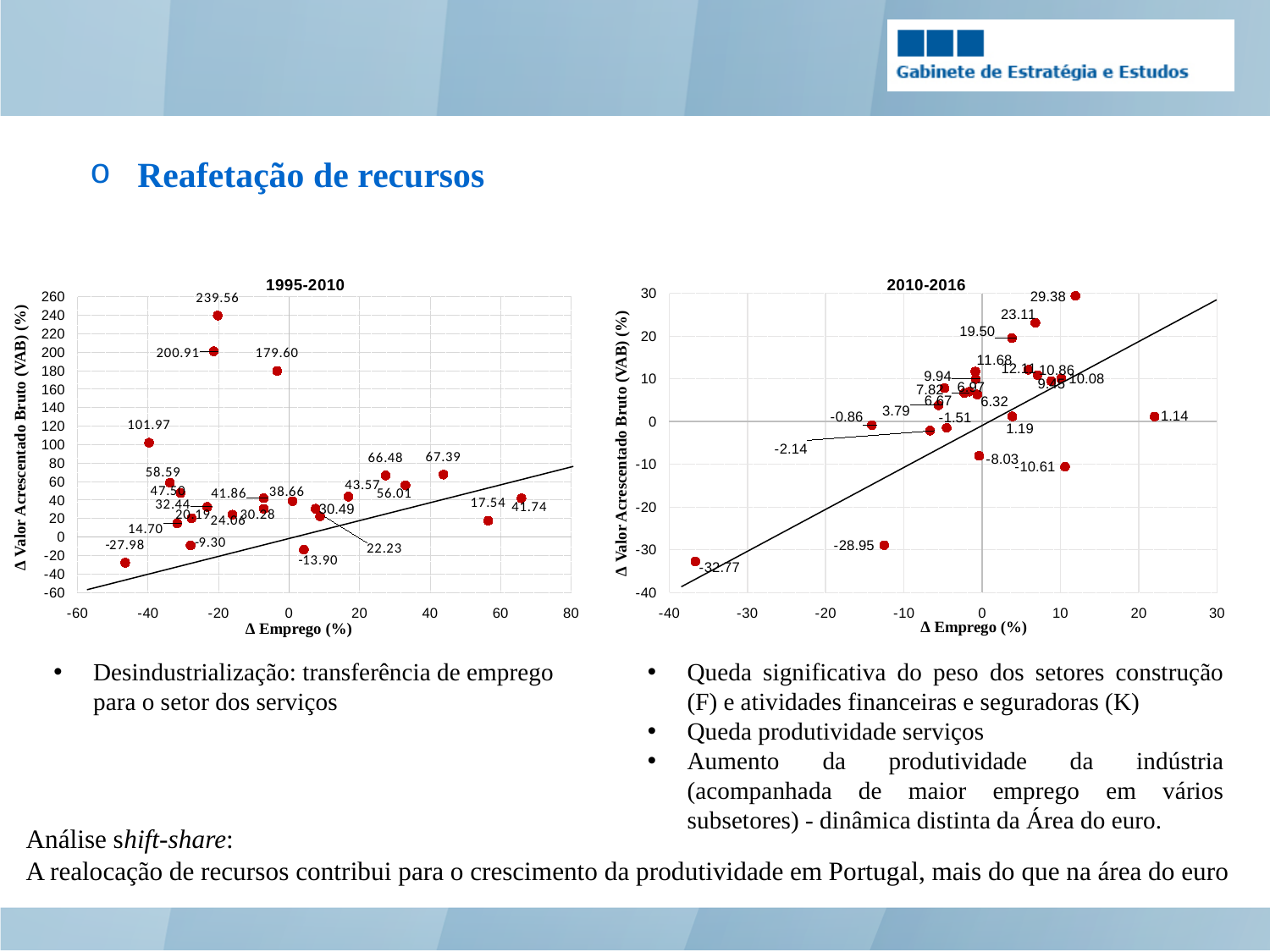

Reafetação de recursos

### Chart:

| Category | 1995-2010 |
|---|---|

### Chart:

| Category | 2010-2016 |
|---|---|
∆ Valor Acrescentado Bruto (VAB) (%)
∆ Valor Acrescentado Bruto (VAB) (%)
∆ Emprego (%)
∆ Emprego (%)
Desindustrialização: transferência de emprego para o setor dos serviços
Queda significativa do peso dos setores construção (F) e atividades financeiras e seguradoras (K)
Queda produtividade serviços
Aumento da produtividade da indústria (acompanhada de maior emprego em vários subsetores) - dinâmica distinta da Área do euro.
#
Análise shift-share:
A realocação de recursos contribui para o crescimento da produtividade em Portugal, mais do que na área do euro